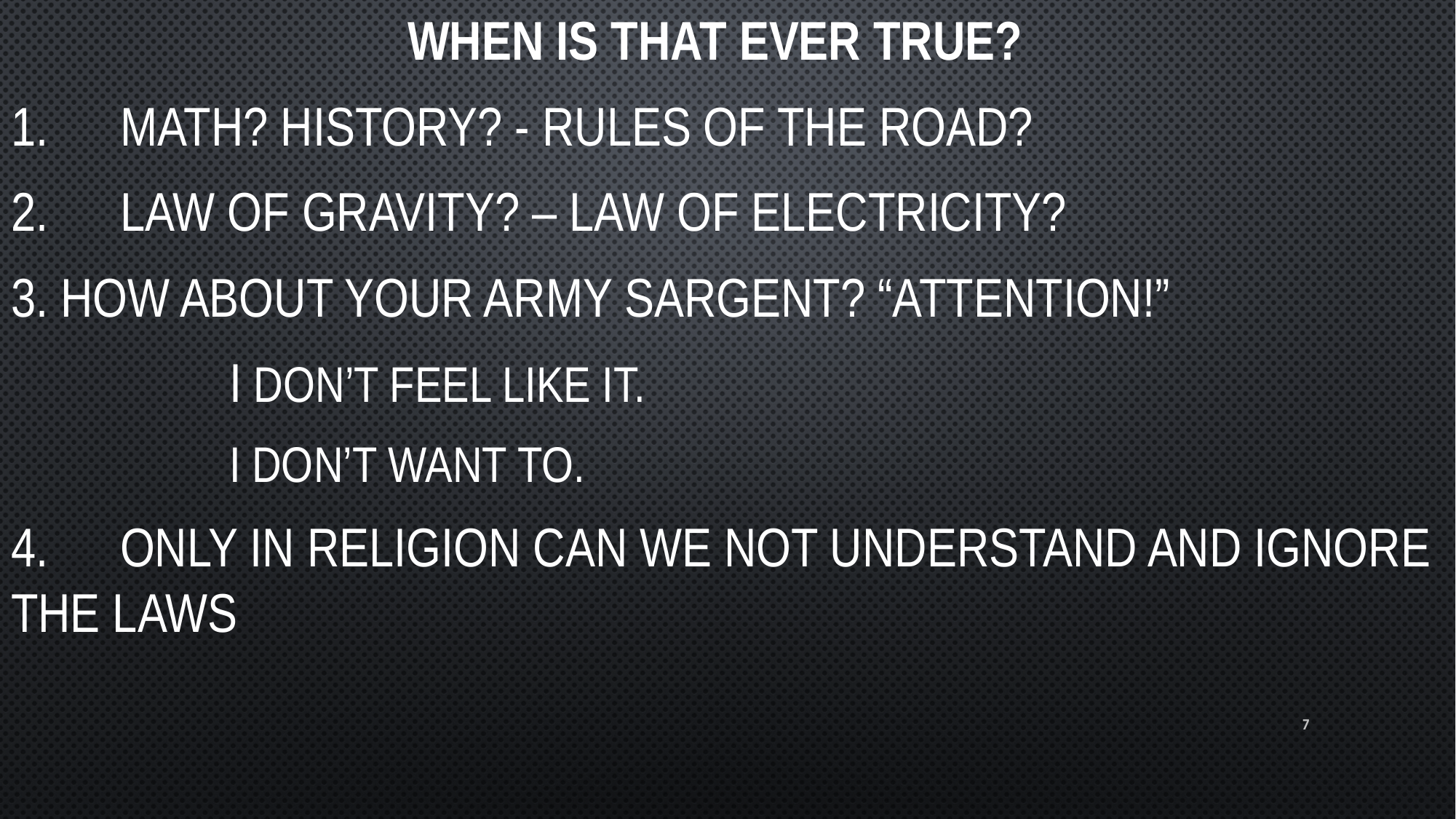

When is that ever true?
1.	Math? History? - Rules of the road?
2.	Law of gravity? – Law of electricity?
3. How about your Army Sargent? “Attention!”
		I don’t feel like it.
		I don’t want to.
4.	Only in Religion can we not understand and ignore the laws

7